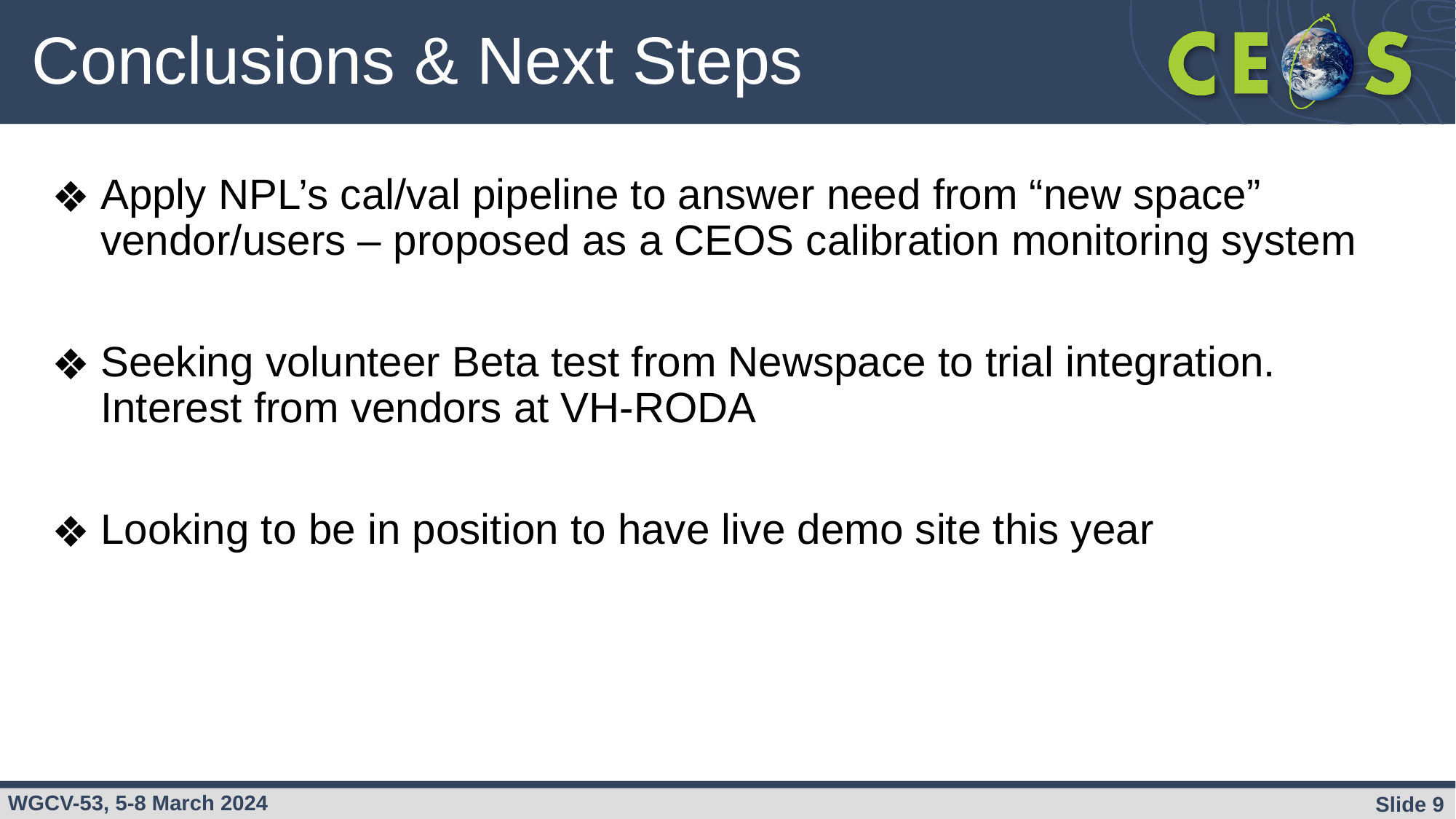

# Conclusions & Next Steps
Apply NPL’s cal/val pipeline to answer need from “new space” vendor/users – proposed as a CEOS calibration monitoring system

Seeking volunteer Beta test from Newspace to trial integration. Interest from vendors at VH-RODA

Looking to be in position to have live demo site this year